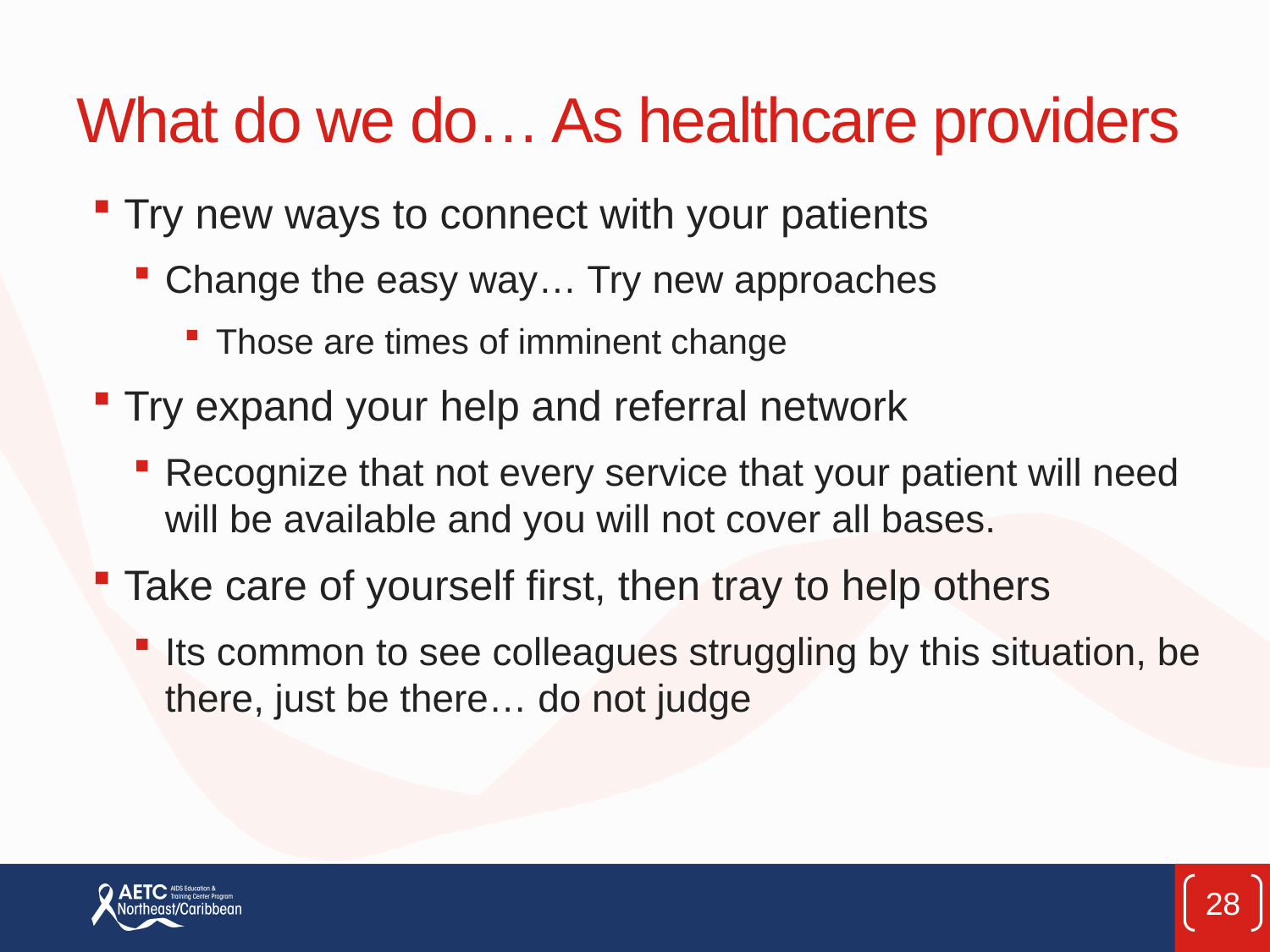

# What do we do… As healthcare providers
Try new ways to connect with your patients
Change the easy way… Try new approaches
Those are times of imminent change
Try expand your help and referral network
Recognize that not every service that your patient will need will be available and you will not cover all bases.
Take care of yourself first, then tray to help others
Its common to see colleagues struggling by this situation, be there, just be there… do not judge

28